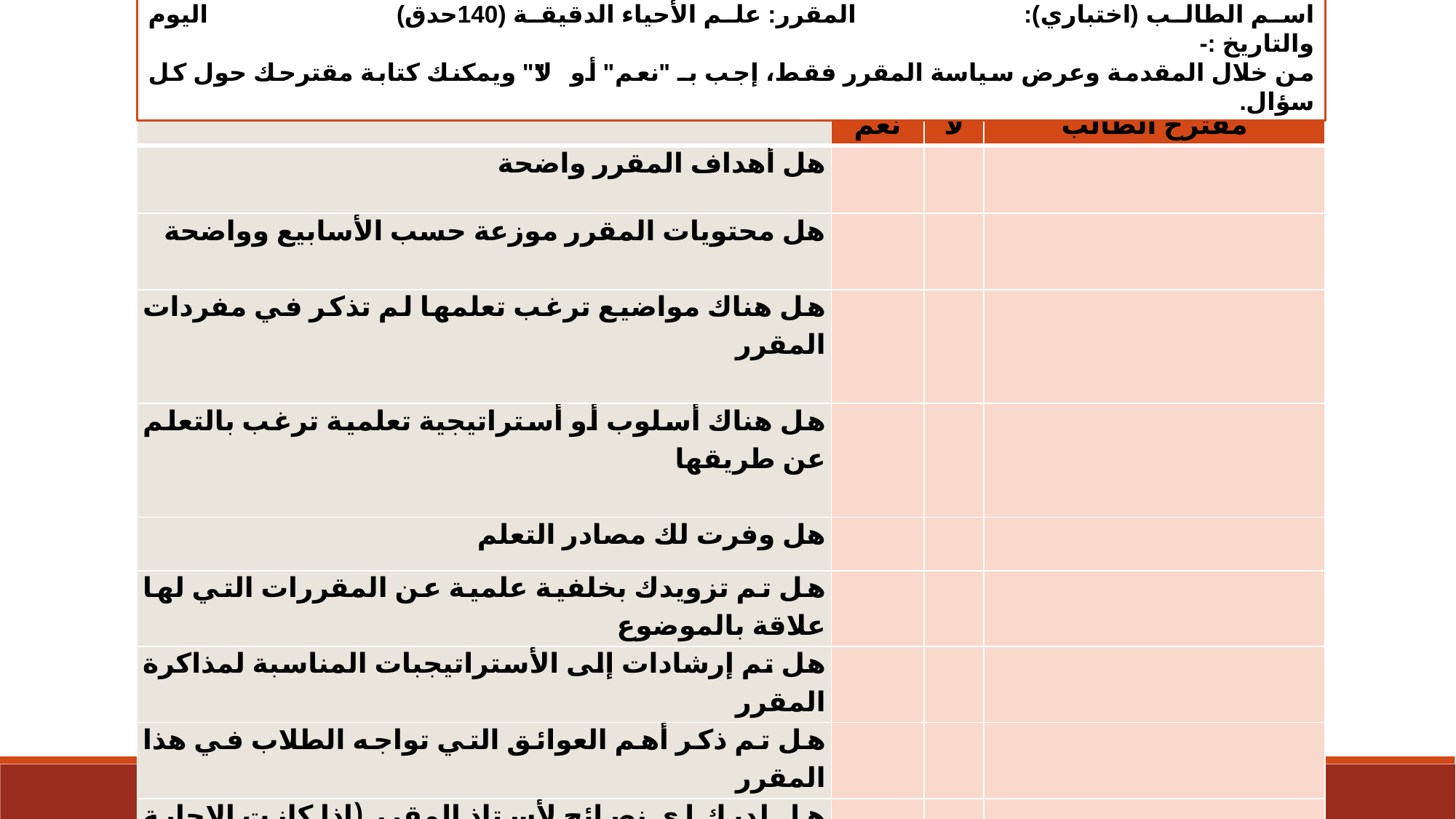

اسم الطالب (اختباري):                         المقرر: علم الأحياء الدقيقة (140حدق)                            اليوم والتاريخ :-
من خلال المقدمة وعرض سياسة المقرر فقط، إجب بـ "نعم" أو "لا" ويمكنك كتابة مقترحك حول كل سؤال.
|  | نعم | لا | مقترح الطالب |
| --- | --- | --- | --- |
| هل أهداف المقرر واضحة |  |  |  |
| هل محتويات المقرر موزعة حسب الأسابيع وواضحة |  |  |  |
| هل هناك مواضيع ترغب تعلمها لم تذكر في مفردات المقرر |  |  |  |
| هل هناك أسلوب أو أستراتيجية تعلمية ترغب بالتعلم عن طريقها |  |  |  |
| هل وفرت لك مصادر التعلم |  |  |  |
| هل تم تزويدك بخلفية علمية عن المقررات التي لها علاقة بالموضوع |  |  |  |
| هل تم إرشادات إلى الأستراتيجبات المناسبة لمذاكرة المقرر |  |  |  |
| هل تم ذكر أهم العوائق التي تواجه الطلاب في هذا المقرر |  |  |  |
| هل لديك إي نصائح لأستاذ المقرر (إذا كانت الإجابة بنعم فاكتبها بوضوح تام) |  |  |  |